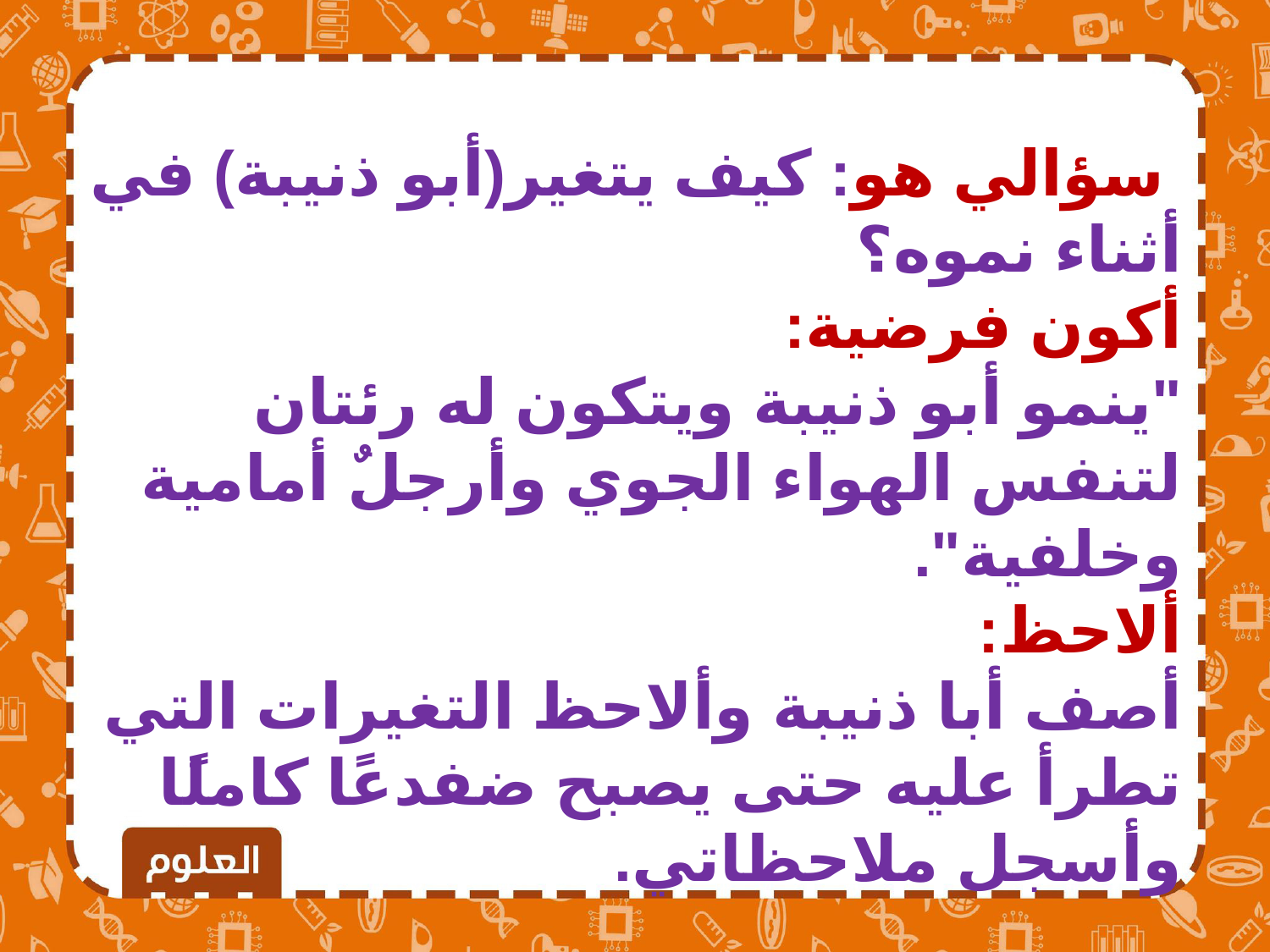

سؤالي هو: كيف يتغير(أبو ذنيبة) في أثناء نموه؟
أكون فرضية:
"ينمو أبو ذنيبة ويتكون له رئتان لتنفس الهواء الجوي وأرجلٌ أمامية وخلفية".
ألاحظ:
أصف أبا ذنيبة وألاحظ التغيرات التي تطرأ عليه حتى يصبح ضفدعًا كاملًا وأسجل ملاحظاتي.